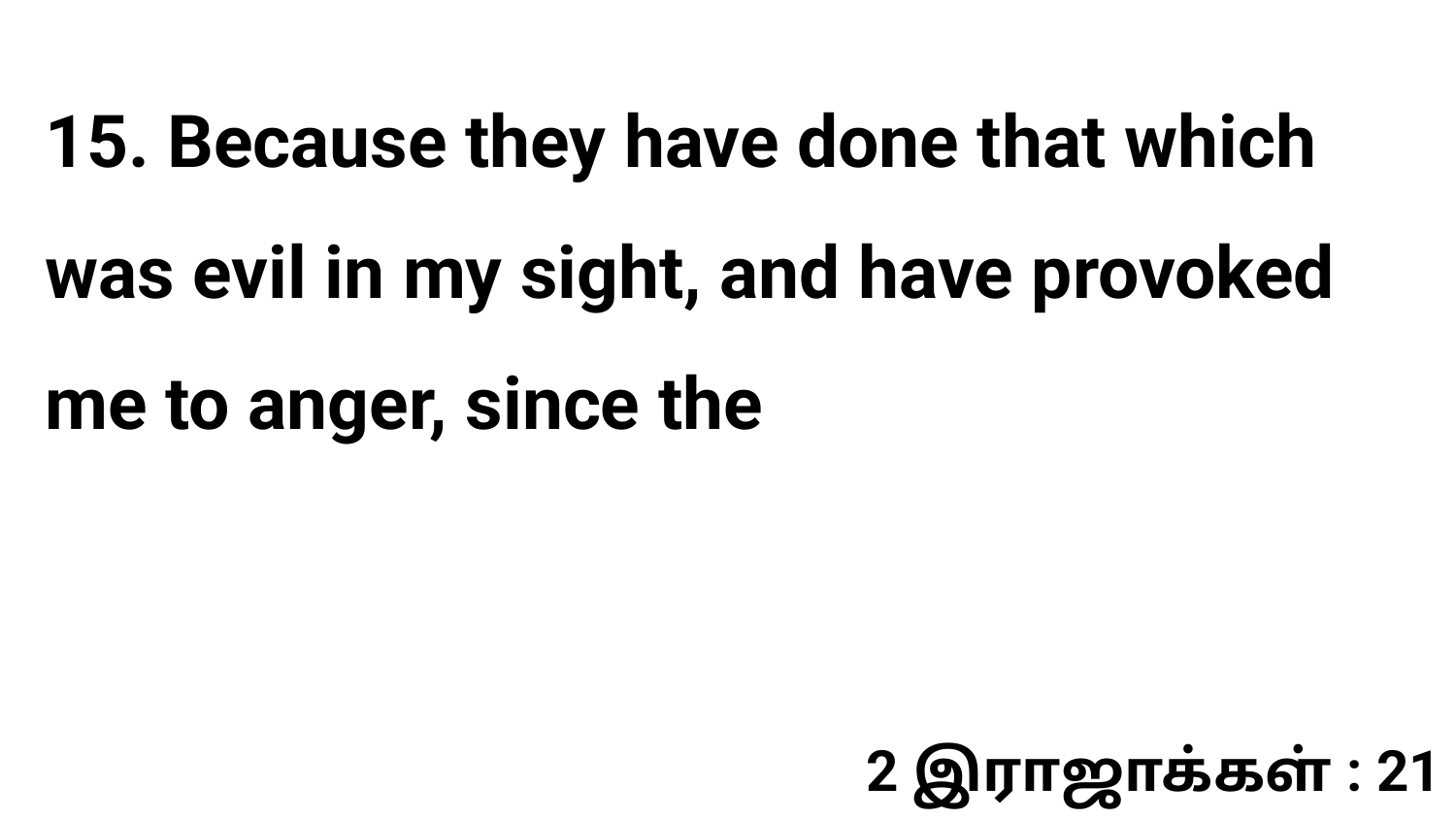

15. Because they have done that which was evil in my sight, and have provoked me to anger, since the
2 இராஜாக்கள் : 21